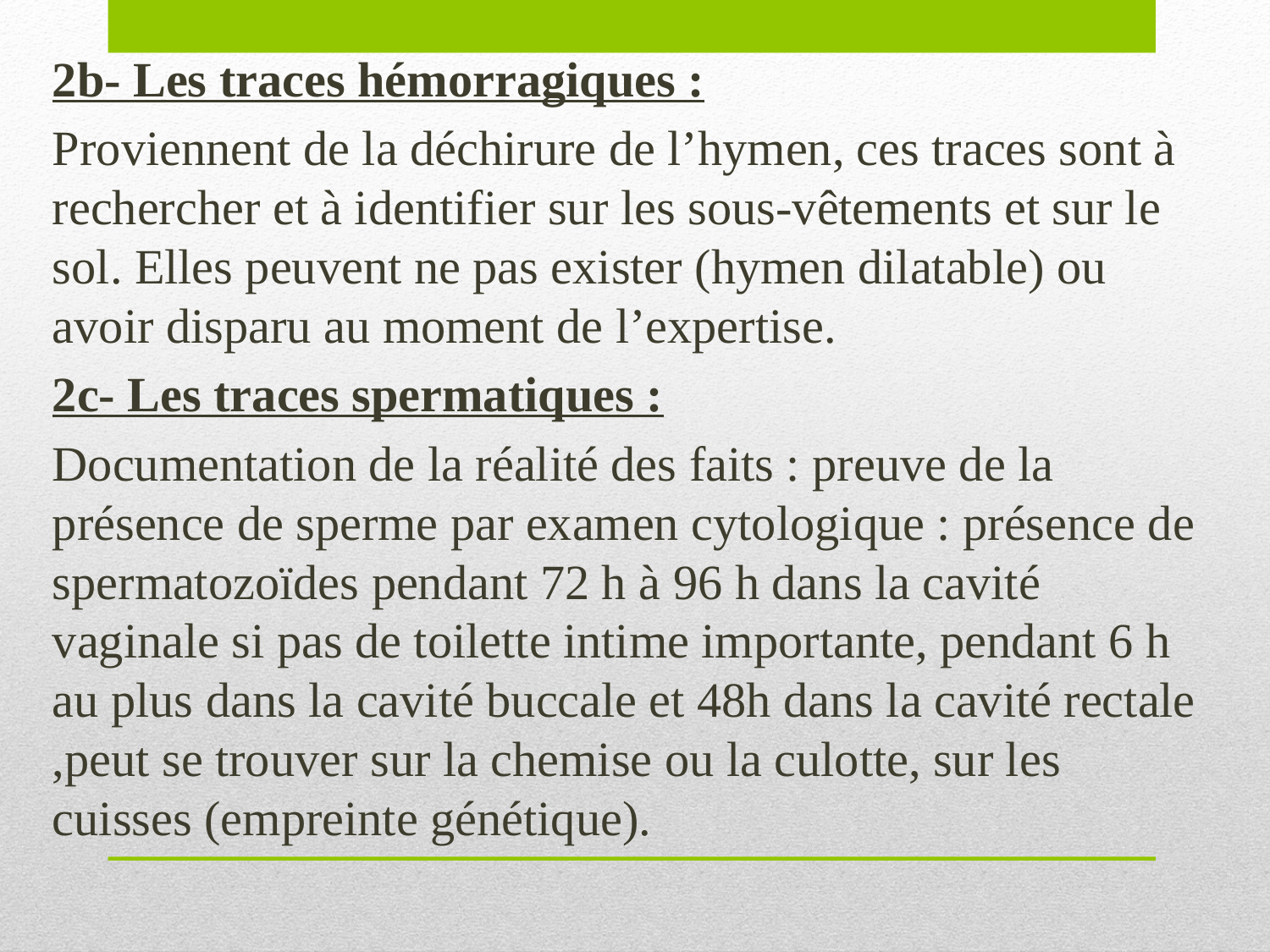

2b- Les traces hémorragiques :
Proviennent de la déchirure de l’hymen, ces traces sont à rechercher et à identifier sur les sous-vêtements et sur le sol. Elles peuvent ne pas exister (hymen dilatable) ou avoir disparu au moment de l’expertise.
2c- Les traces spermatiques :
Documentation de la réalité des faits : preuve de la présence de sperme par examen cytologique : présence de spermatozoïdes pendant 72 h à 96 h dans la cavité vaginale si pas de toilette intime importante, pendant 6 h au plus dans la cavité buccale et 48h dans la cavité rectale ,peut se trouver sur la chemise ou la culotte, sur les cuisses (empreinte génétique).